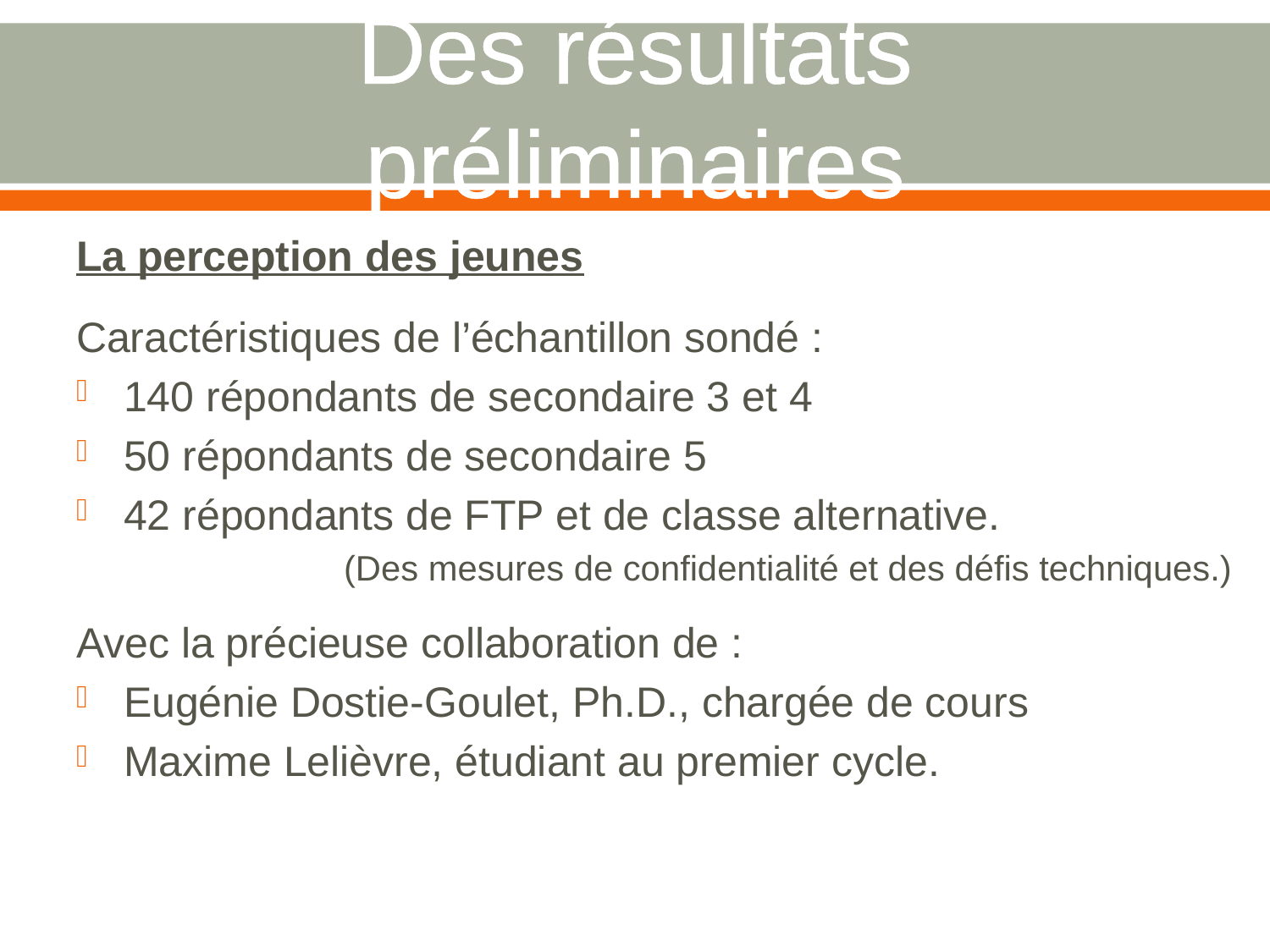

# Des résultats préliminaires
La perception des jeunes

Caractéristiques de l’échantillon sondé :
140 répondants de secondaire 3 et 4
50 répondants de secondaire 5
42 répondants de FTP et de classe alternative.
(Des mesures de confidentialité et des défis techniques.)

Avec la précieuse collaboration de :
Eugénie Dostie-Goulet, Ph.D., chargée de cours
Maxime Lelièvre, étudiant au premier cycle.